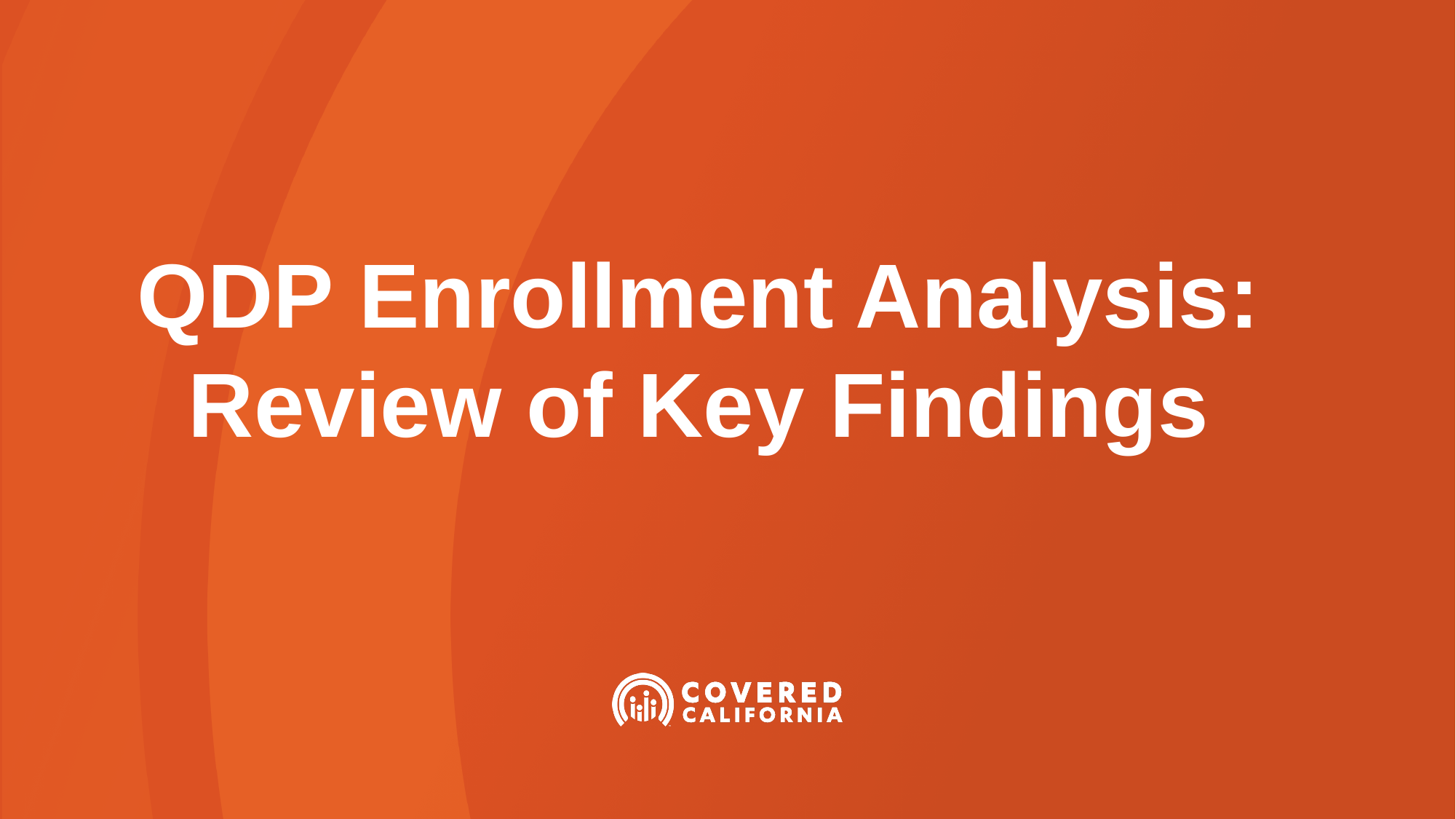

# Qdp enrollment Analysis:  Review of Key Findings